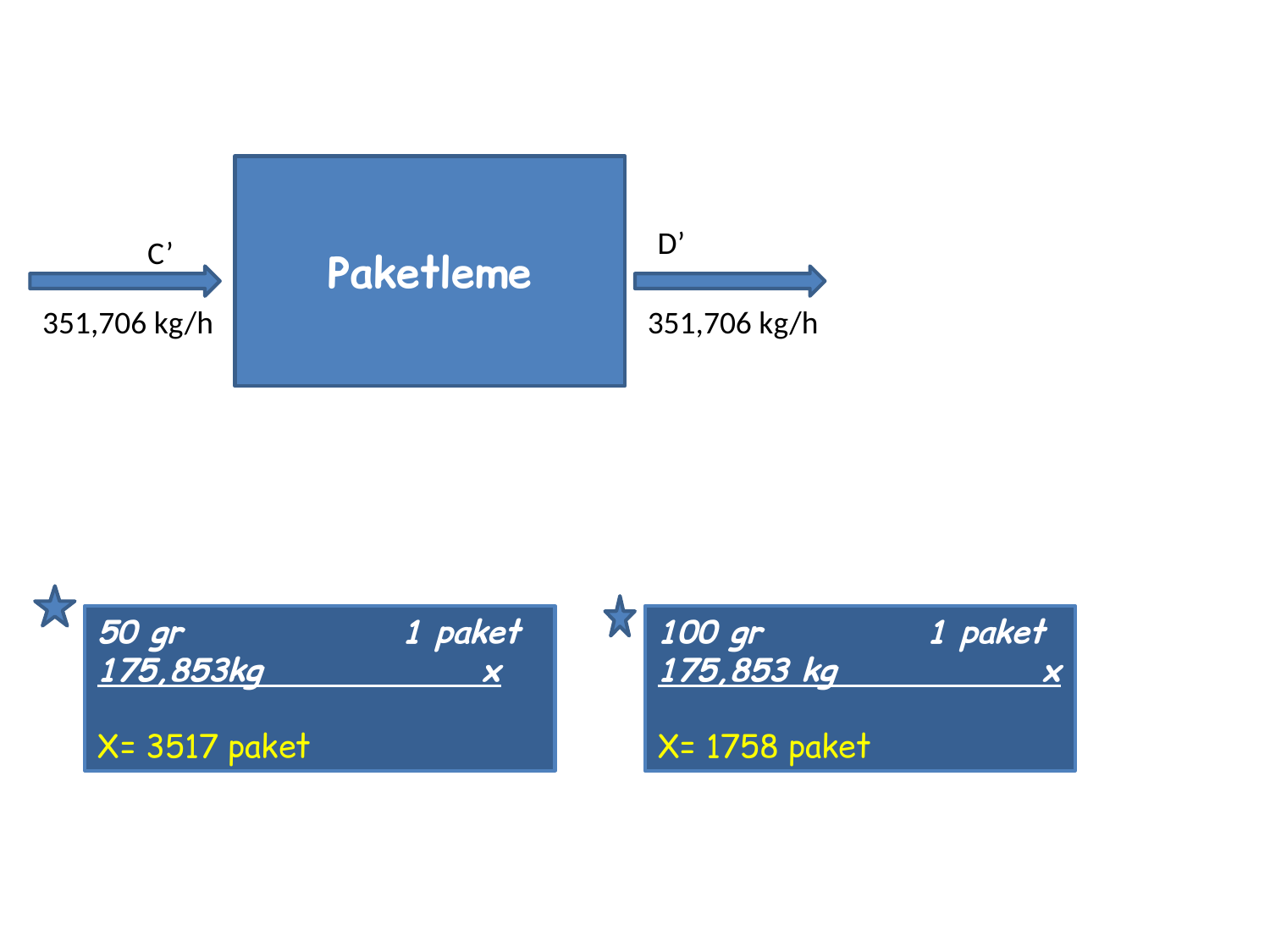

Paketleme
D’
C’

351,706 kg/h
351,706 kg/h

50 gr                1 paket
175,853kg                x

X= 3517 paket
100 gr            1 paket
175,853 kg               x

X= 1758 paket